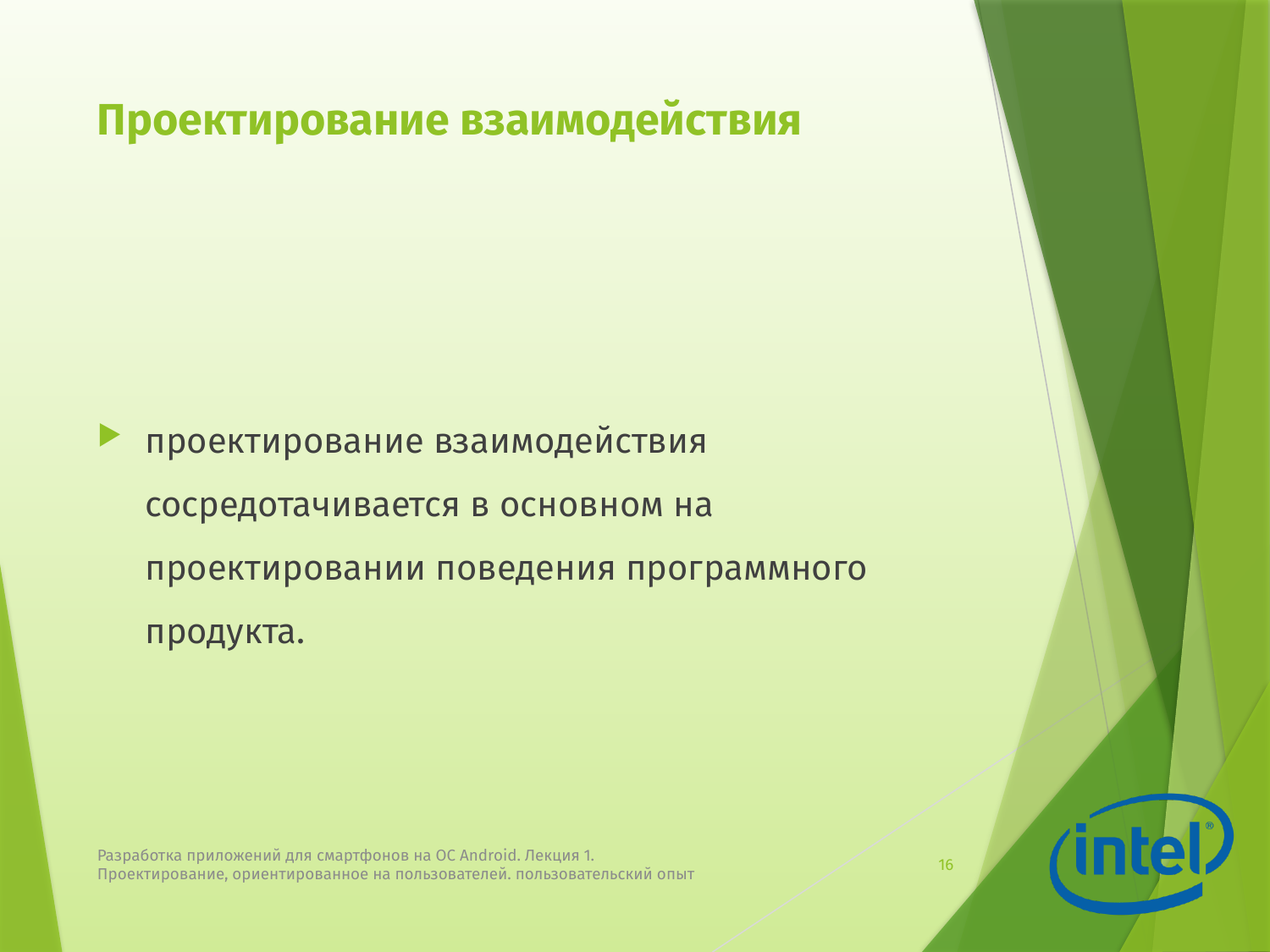

# Проектирование взаимодействия
проектирование взаимодействия сосредотачивается в основном на проектировании поведения программного продукта.
Разработка приложений для смартфонов на ОС Android. Лекция 1. Проектирование, ориентированное на пользователей. пользовательский опыт
16